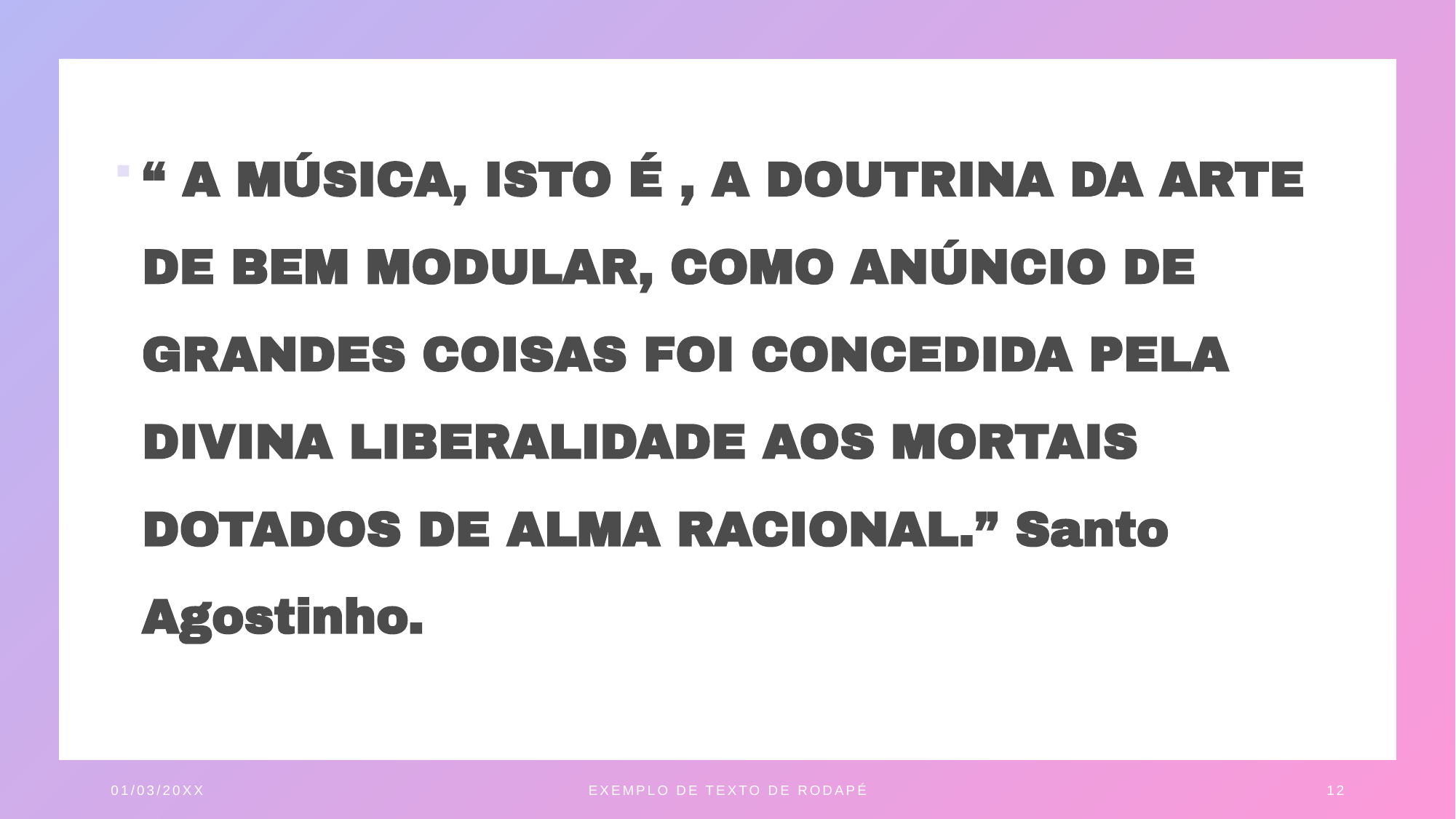

“ A MÚSICA, ISTO É , A DOUTRINA DA ARTE DE BEM MODULAR, COMO ANÚNCIO DE GRANDES COISAS FOI CONCEDIDA PELA DIVINA LIBERALIDADE AOS MORTAIS DOTADOS DE ALMA RACIONAL.” Santo Agostinho.
01/03/20XX
EXEMPLO DE TEXTO DE RODAPÉ
12